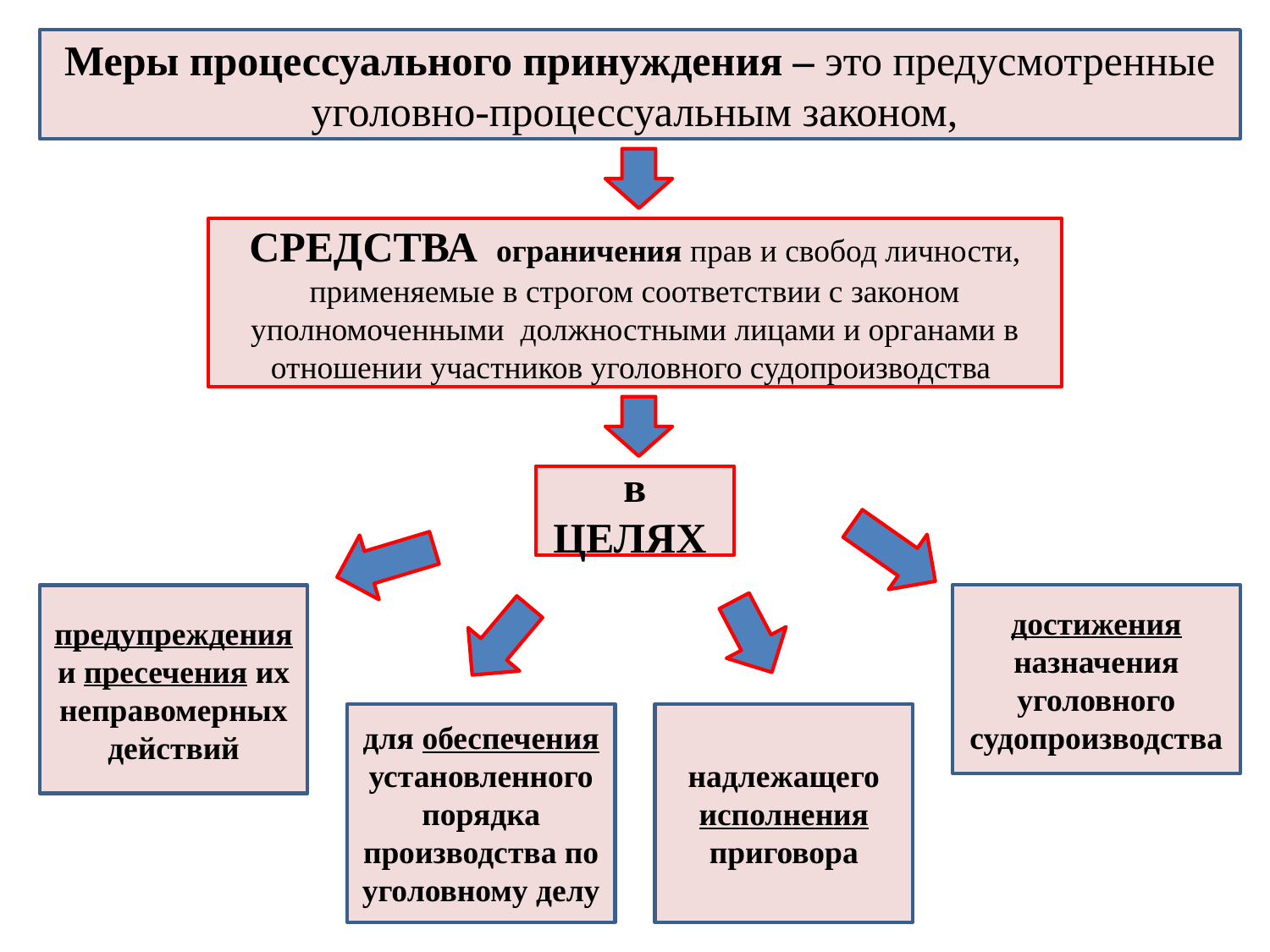

Меры процессуального принуждения – это предусмотренные уголовно-процессуальным законом,

СРЕДСТВА  ограничения прав и свобод личности, применяемые в строгом соответствии с законом уполномоченными  должностными лицами и органами в отношении участников уголовного судопроизводства

в ЦЕЛЯХ

предупреждения и пресечения их неправомерных действий
достижения назначения уголовного судопроизводства

для обеспечения установленного порядка производства по уголовному делу
надлежащего исполнения приговора